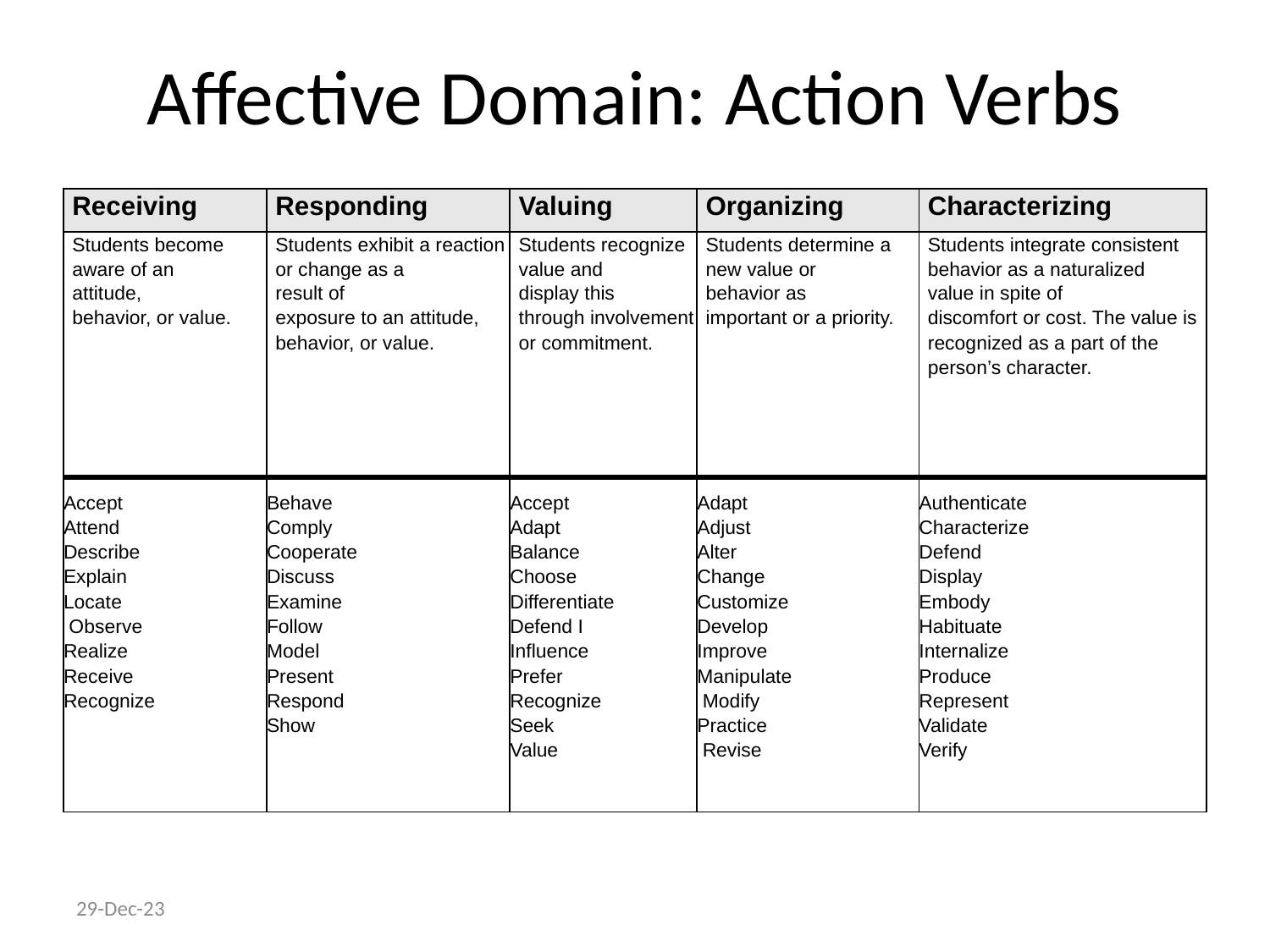

# Affective Domain: Action Verbs
| Receiving | Responding | Valuing | Organizing | Characterizing |
| --- | --- | --- | --- | --- |
| Students become aware of an attitude, behavior, or value. | Students exhibit a reaction or change as a result of exposure to an attitude, behavior, or value. | Students recognize value and display this through involvement or commitment. | Students determine a new value or behavior as important or a priority. | Students integrate consistent behavior as a naturalized value in spite of discomfort or cost. The value is recognized as a part of the person’s character. |
| Accept Attend Describe Explain Locate Observe Realize Receive Recognize | Behave Comply Cooperate Discuss Examine Follow Model Present Respond Show | Accept Adapt Balance Choose Differentiate Defend I Influence Prefer Recognize Seek Value | Adapt Adjust Alter Change Customize Develop Improve Manipulate Modify Practice Revise | Authenticate Characterize Defend Display Embody Habituate Internalize Produce Represent Validate Verify |
29-Dec-23